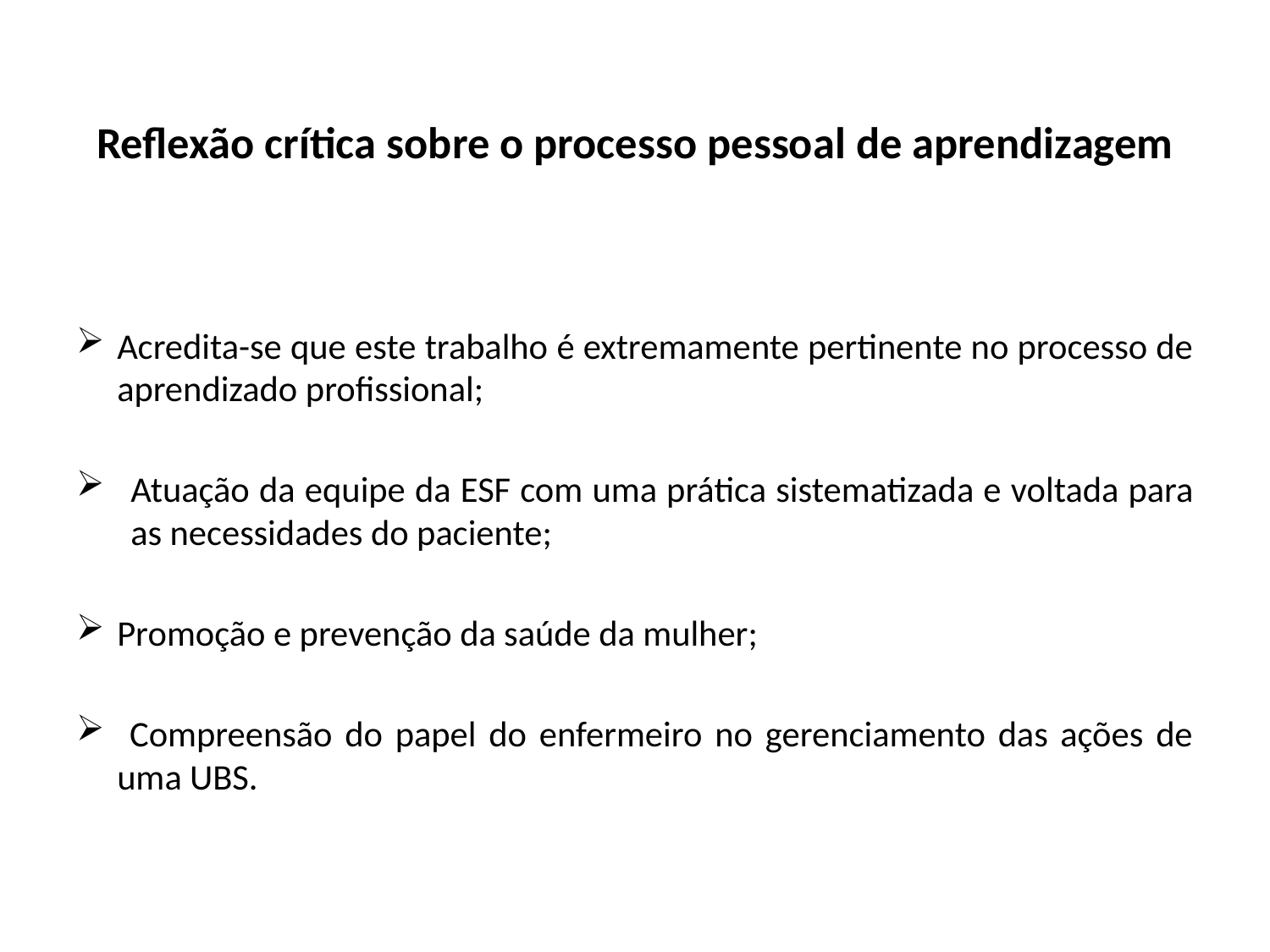

# Reflexão crítica sobre o processo pessoal de aprendizagem

Acredita-se que este trabalho é extremamente pertinente no processo de aprendizado profissional;

Atuação da equipe da ESF com uma prática sistematizada e voltada para as necessidades do paciente;

Promoção e prevenção da saúde da mulher;

 Compreensão do papel do enfermeiro no gerenciamento das ações de uma UBS.